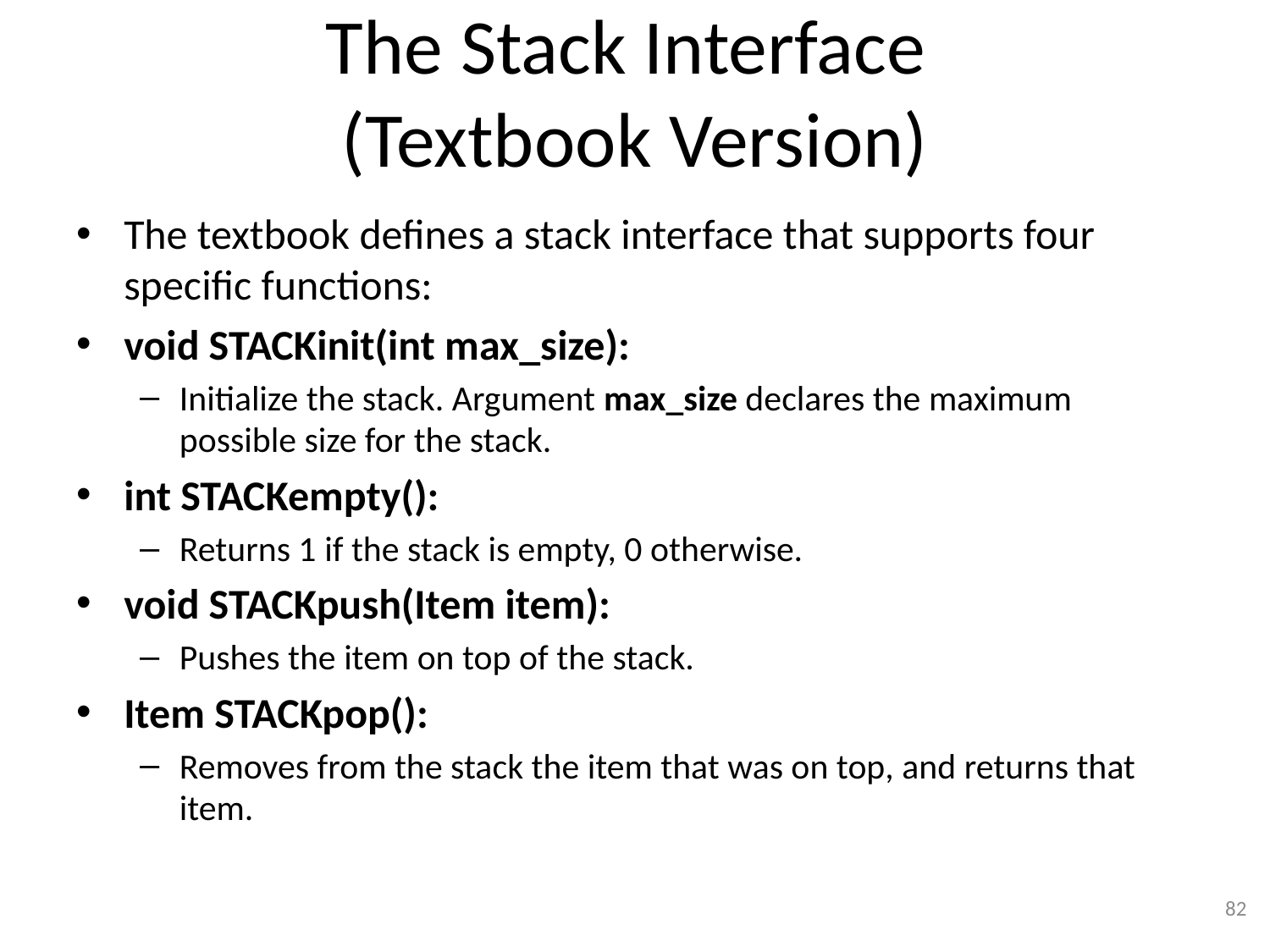

# The Stack Interface (Textbook Version)
The textbook defines a stack interface that supports four specific functions:
void STACKinit(int max_size):
Initialize the stack. Argument max_size declares the maximum possible size for the stack.
int STACKempty():
Returns 1 if the stack is empty, 0 otherwise.
void STACKpush(Item item):
Pushes the item on top of the stack.
Item STACKpop():
Removes from the stack the item that was on top, and returns that item.
82